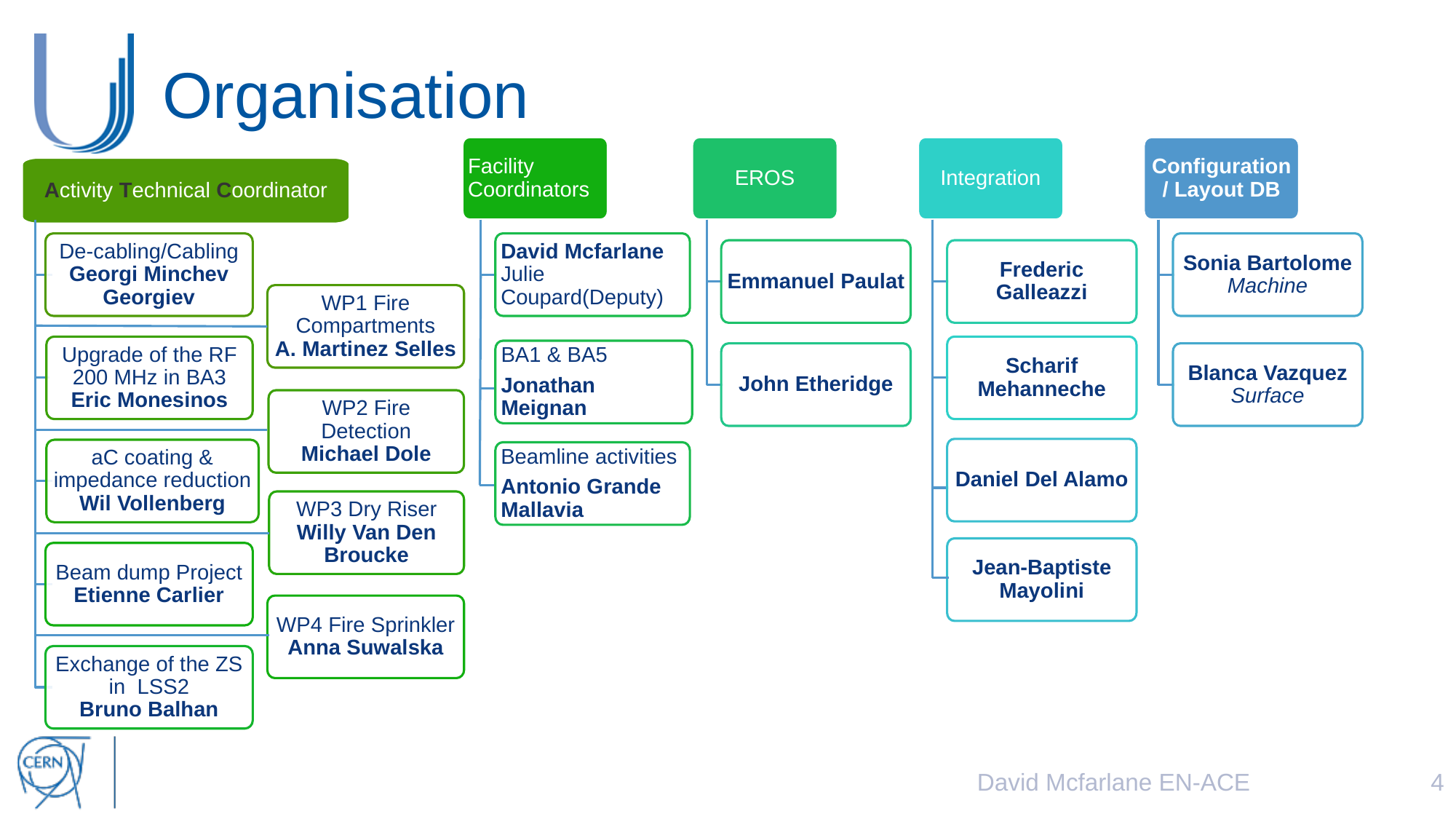

# Organisation
Facility Coordinators
EROS
Integration
Configuration / Layout DB
Activity Technical Coordinator

De-cabling/Cabling
Georgi Minchev Georgiev
David Mcfarlane
Julie Coupard(Deputy)
Sonia Bartolome
Machine
Emmanuel Paulat
Frederic Galleazzi
WP1 Fire Compartments
A. Martinez Selles

Upgrade of the RF 200 MHz in BA3
Eric Monesinos
Scharif Mehanneche
BA1 & BA5
Jonathan Meignan
John Etheridge
Blanca Vazquez
Surface
WP2 Fire Detection
Michael Dole
Daniel Del Alamo
aC coating & impedance reduction
Wil Vollenberg
Beamline activities
Antonio Grande Mallavia
WP3 Dry Riser
Willy Van Den Broucke
Jean-Baptiste Mayolini
Beam dump Project
Etienne Carlier
WP4 Fire Sprinkler
Anna Suwalska
Exchange of the ZS in  LSS2
Bruno Balhan
David Mcfarlane EN-ACE
4